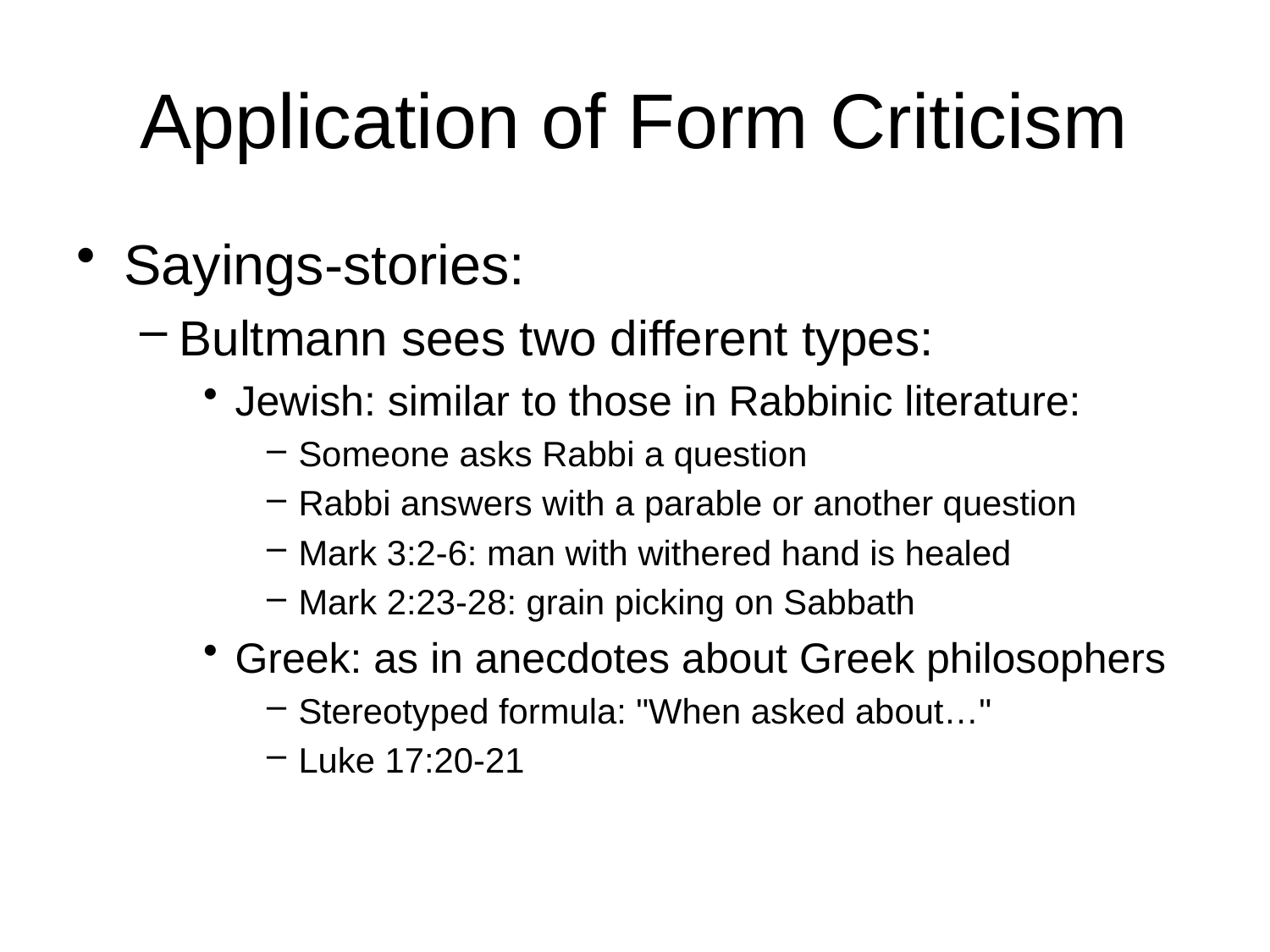

# Application of Form Criticism
Sayings-stories:
Bultmann sees two different types:
Jewish: similar to those in Rabbinic literature:
Someone asks Rabbi a question
Rabbi answers with a parable or another question
Mark 3:2-6: man with withered hand is healed
Mark 2:23-28: grain picking on Sabbath
Greek: as in anecdotes about Greek philosophers
Stereotyped formula: "When asked about…"
Luke 17:20-21